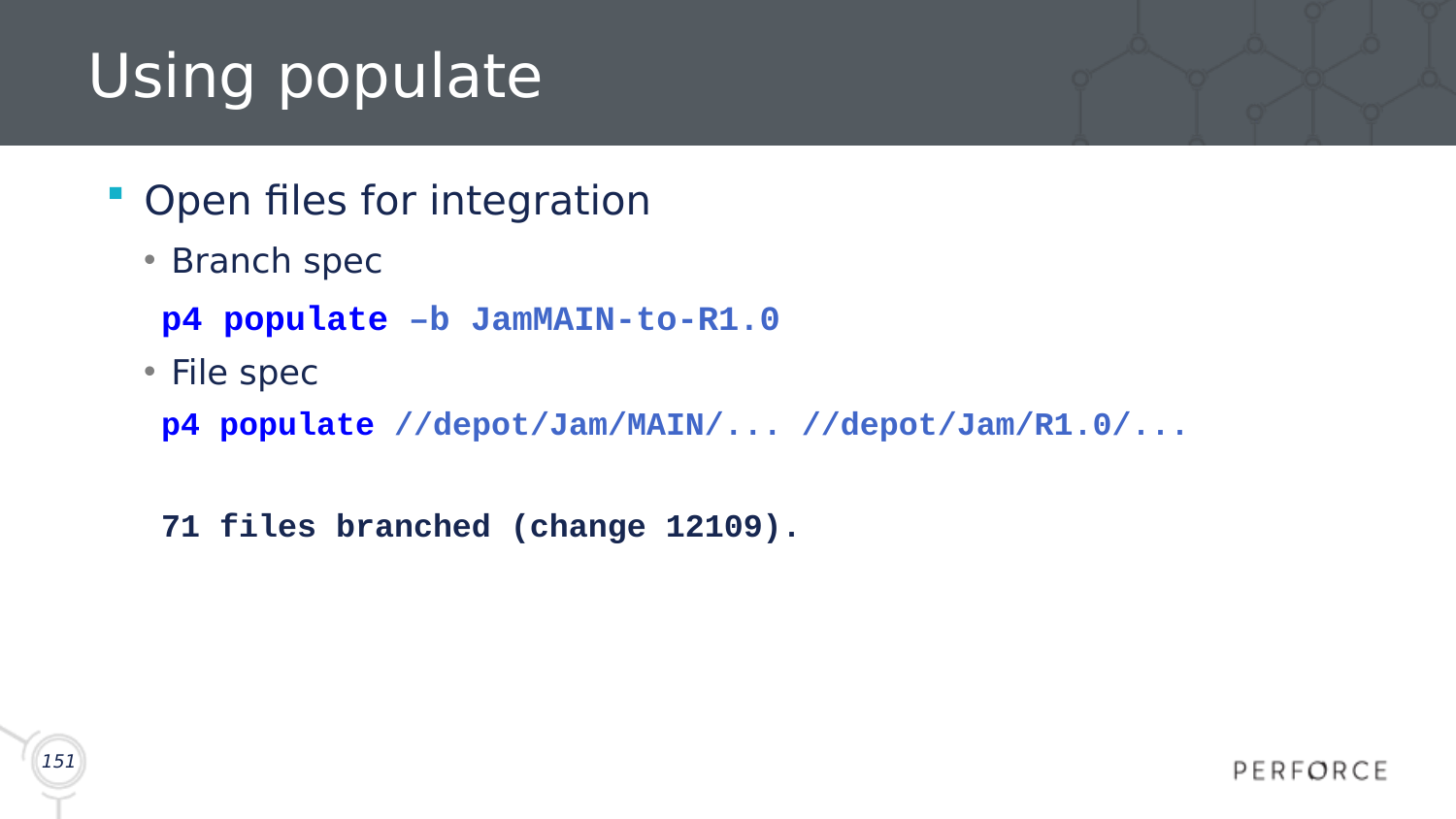

# Using populate
Open files for integration
Branch spec
p4 populate –b JamMAIN-to-R1.0
File spec
p4 populate //depot/Jam/MAIN/... //depot/Jam/R1.0/...

71 files branched (change 12109).